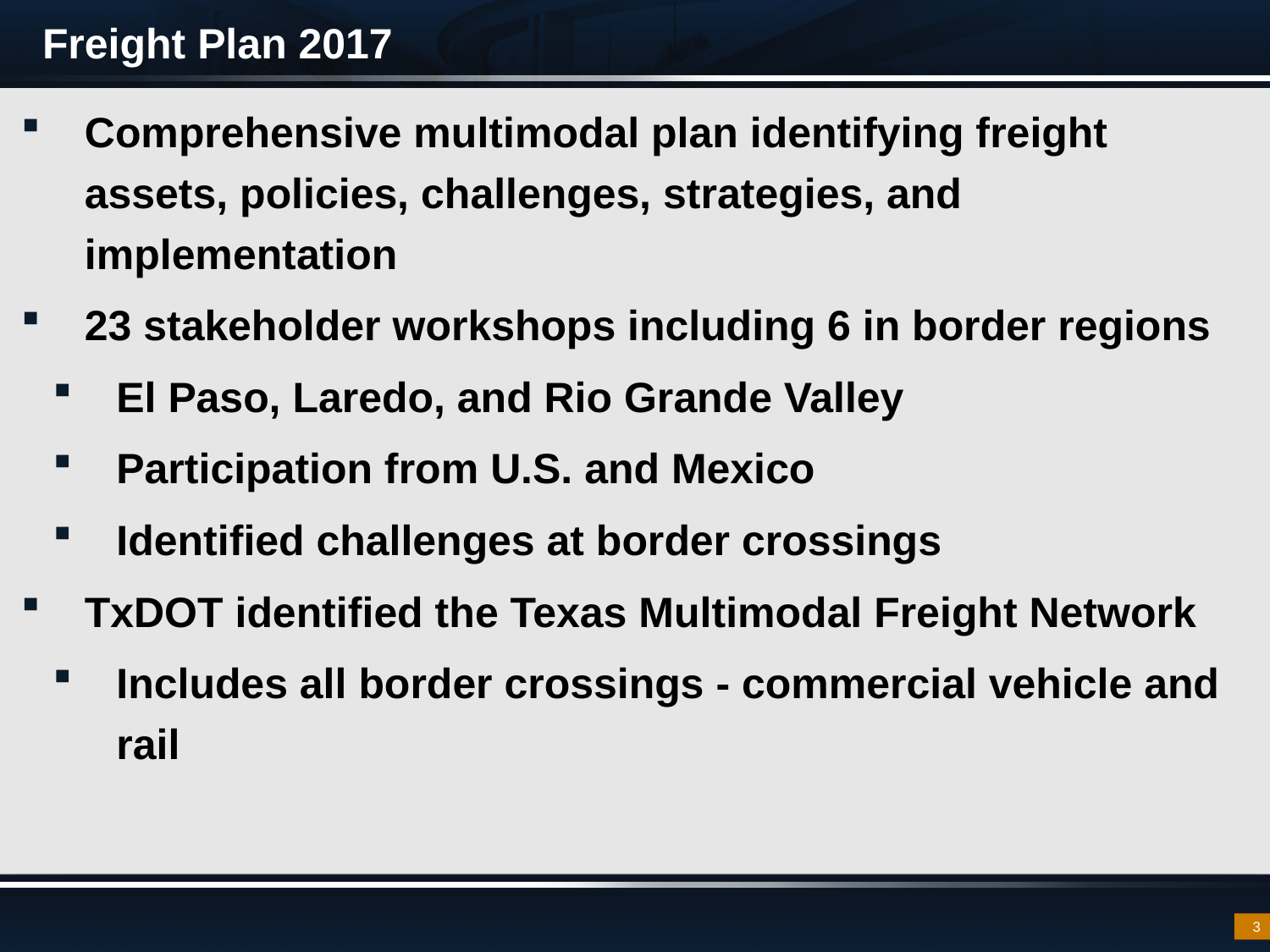

# Freight Plan 2017
Comprehensive multimodal plan identifying freight assets, policies, challenges, strategies, and implementation
23 stakeholder workshops including 6 in border regions
El Paso, Laredo, and Rio Grande Valley
Participation from U.S. and Mexico
Identified challenges at border crossings
TxDOT identified the Texas Multimodal Freight Network
Includes all border crossings - commercial vehicle and rail
3